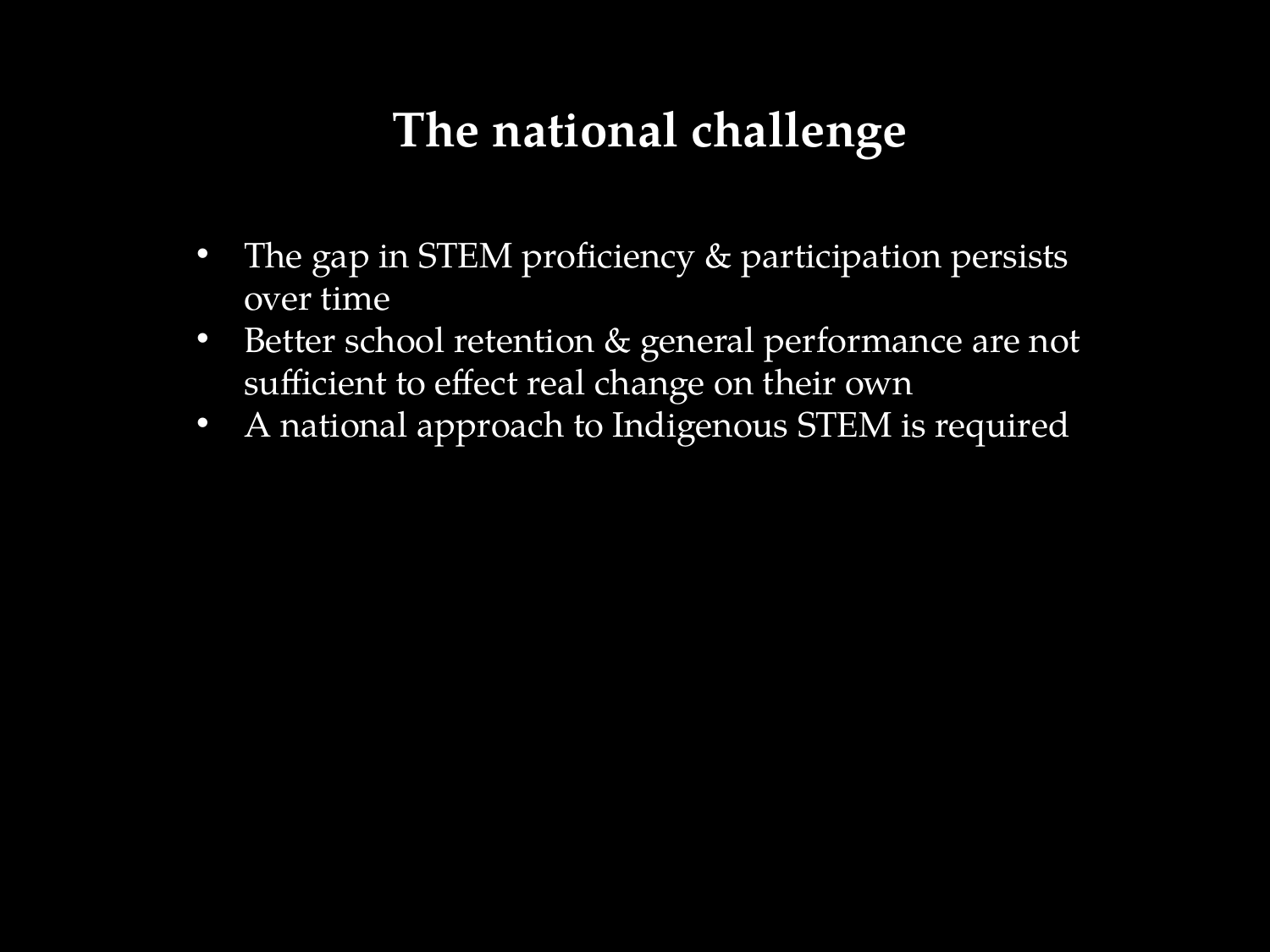

# The national challenge
The gap in STEM proficiency & participation persists over time
Better school retention & general performance are not sufficient to effect real change on their own
A national approach to Indigenous STEM is required